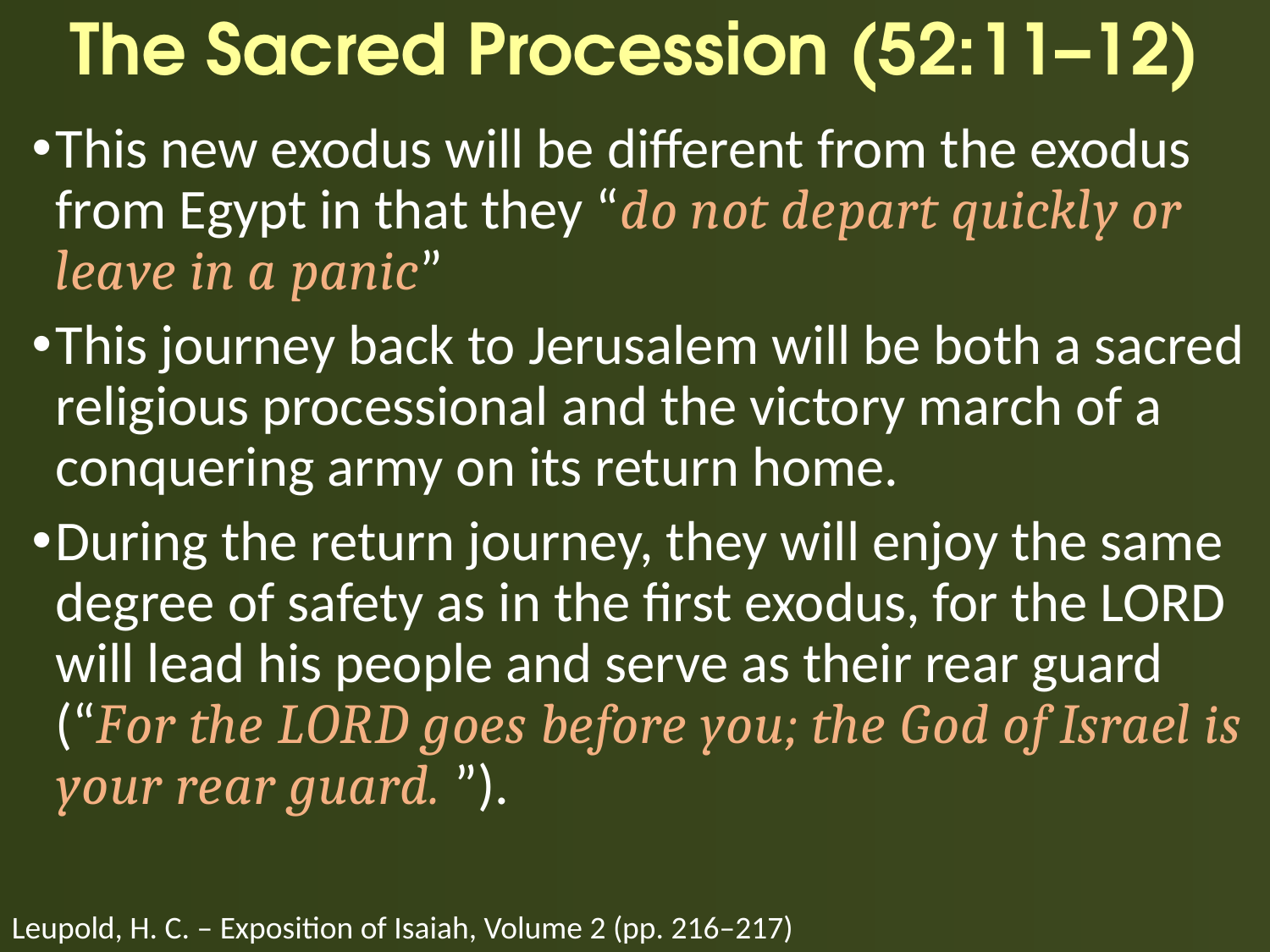

# The Sacred Procession (52:11–12)
This new exodus will be different from the exodus from Egypt in that they “do not depart quickly or leave in a panic”
This journey back to Jerusalem will be both a sacred religious processional and the victory march of a conquering army on its return home.
During the return journey, they will enjoy the same degree of safety as in the first exodus, for the LORD will lead his people and serve as their rear guard (“For the LORD goes before you; the God of Israel is your rear guard. ”).

Leupold, H. C. – Exposition of Isaiah, Volume 2 (pp. 216–217)